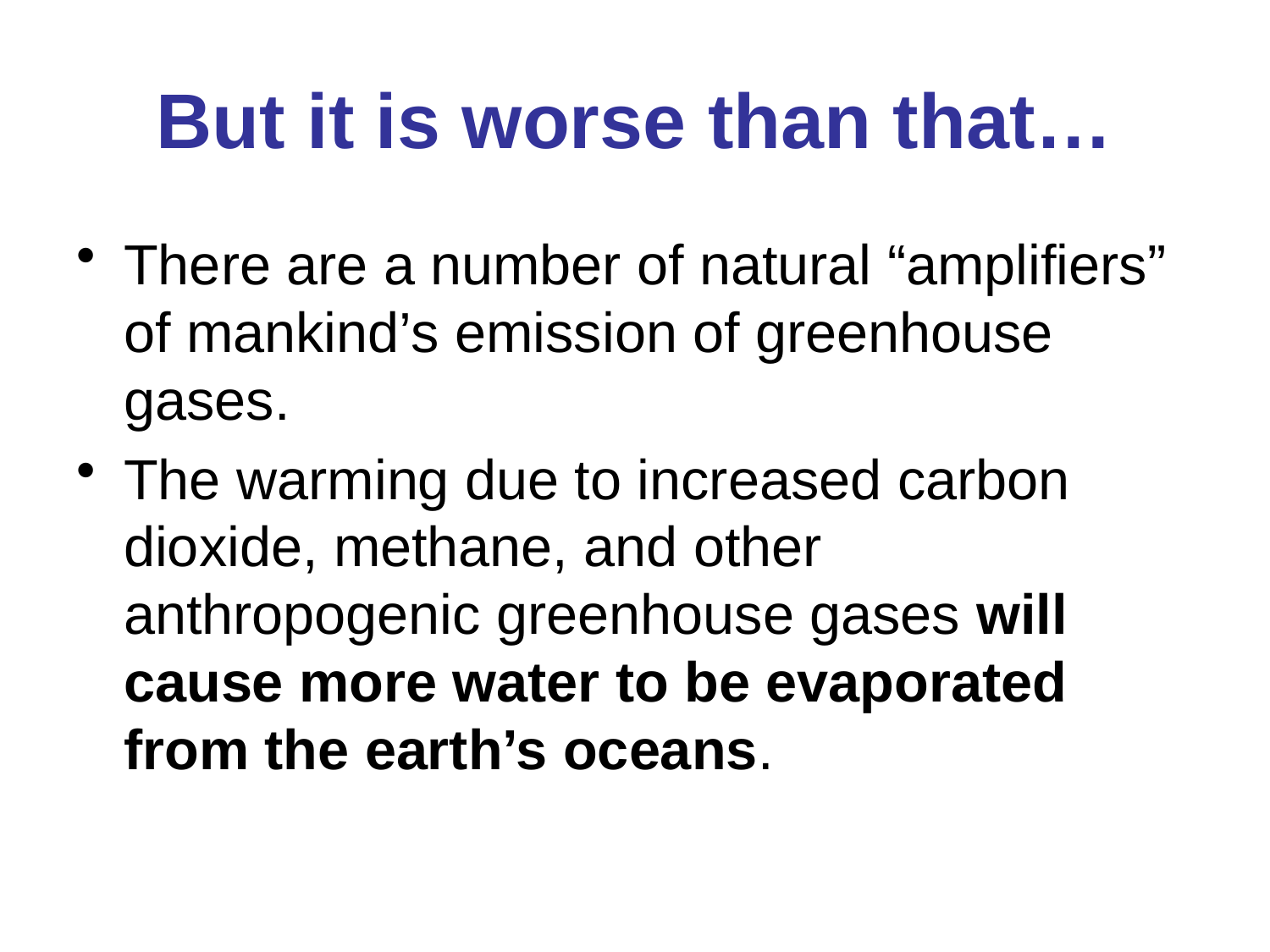

# But it is worse than that…
There are a number of natural “amplifiers” of mankind’s emission of greenhouse gases.
The warming due to increased carbon dioxide, methane, and other anthropogenic greenhouse gases will cause more water to be evaporated from the earth’s oceans.